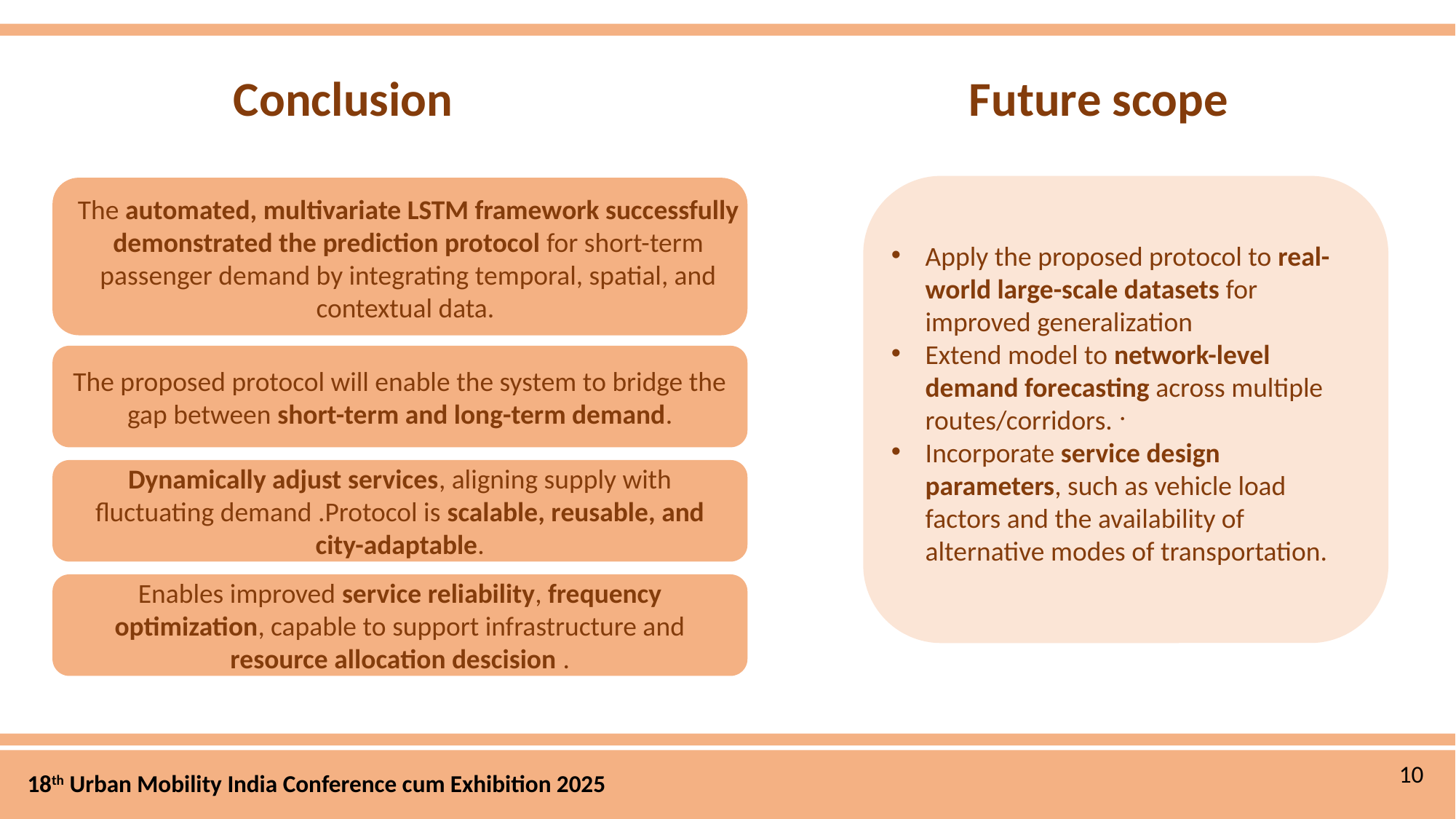

18th Urban Mobility India Conference cum Exhibition 2025
Future scope
Conclusion
.

The automated, multivariate LSTM framework successfully demonstrated the prediction protocol for short-term passenger demand by integrating temporal, spatial, and contextual data.
Apply the proposed protocol to real-world large-scale datasets for improved generalization
Extend model to network-level demand forecasting across multiple routes/corridors.
Incorporate service design parameters, such as vehicle load factors and the availability of alternative modes of transportation.

The proposed protocol will enable the system to bridge the gap between short-term and long-term demand.
Dynamically adjust services, aligning supply with fluctuating demand .Protocol is scalable, reusable, and city-adaptable.
Enables improved service reliability, frequency optimization, capable to support infrastructure and resource allocation descision .
10